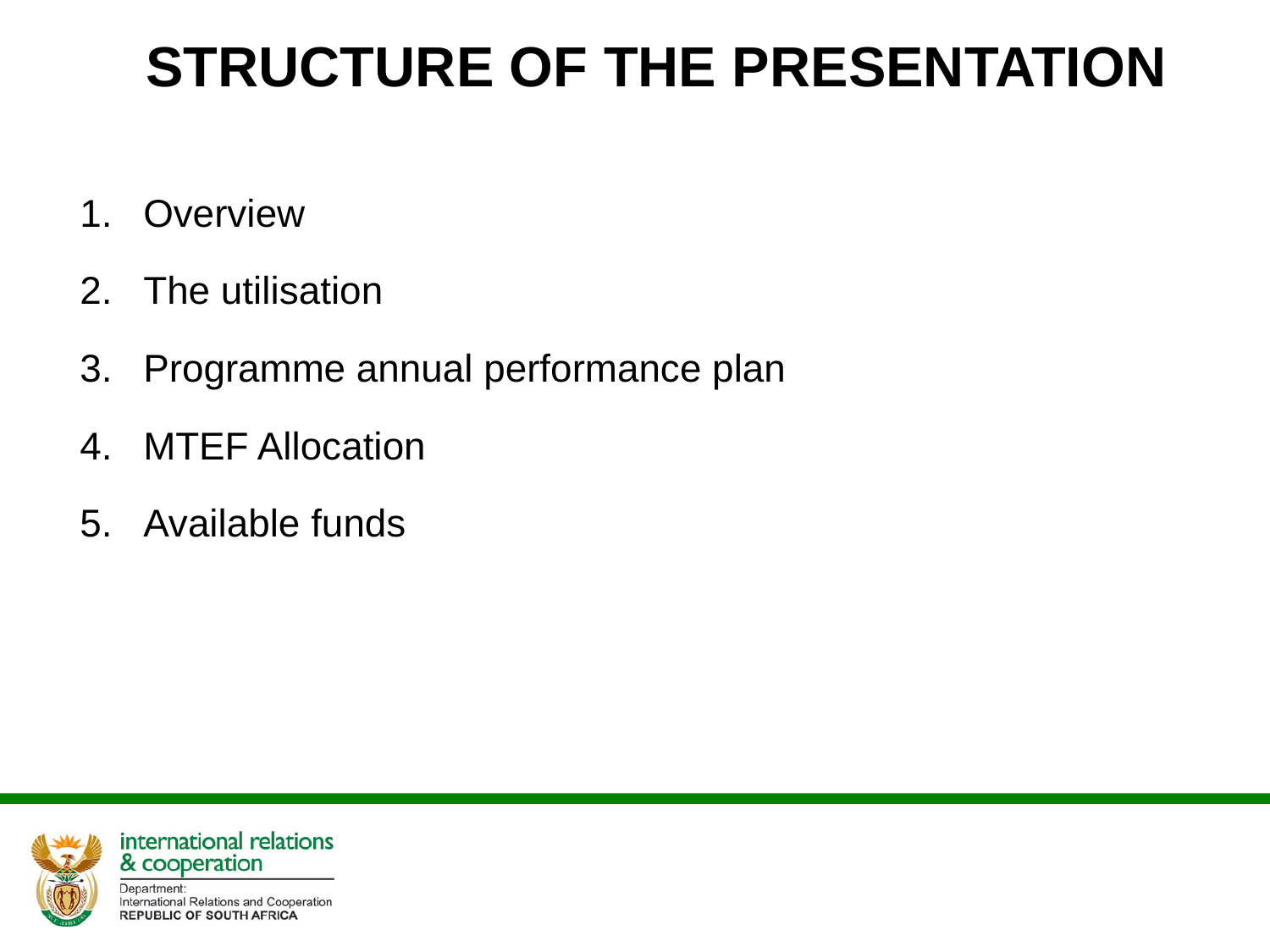

# STRUCTURE OF THE PRESENTATION
Overview
The utilisation
Programme annual performance plan
MTEF Allocation
Available funds